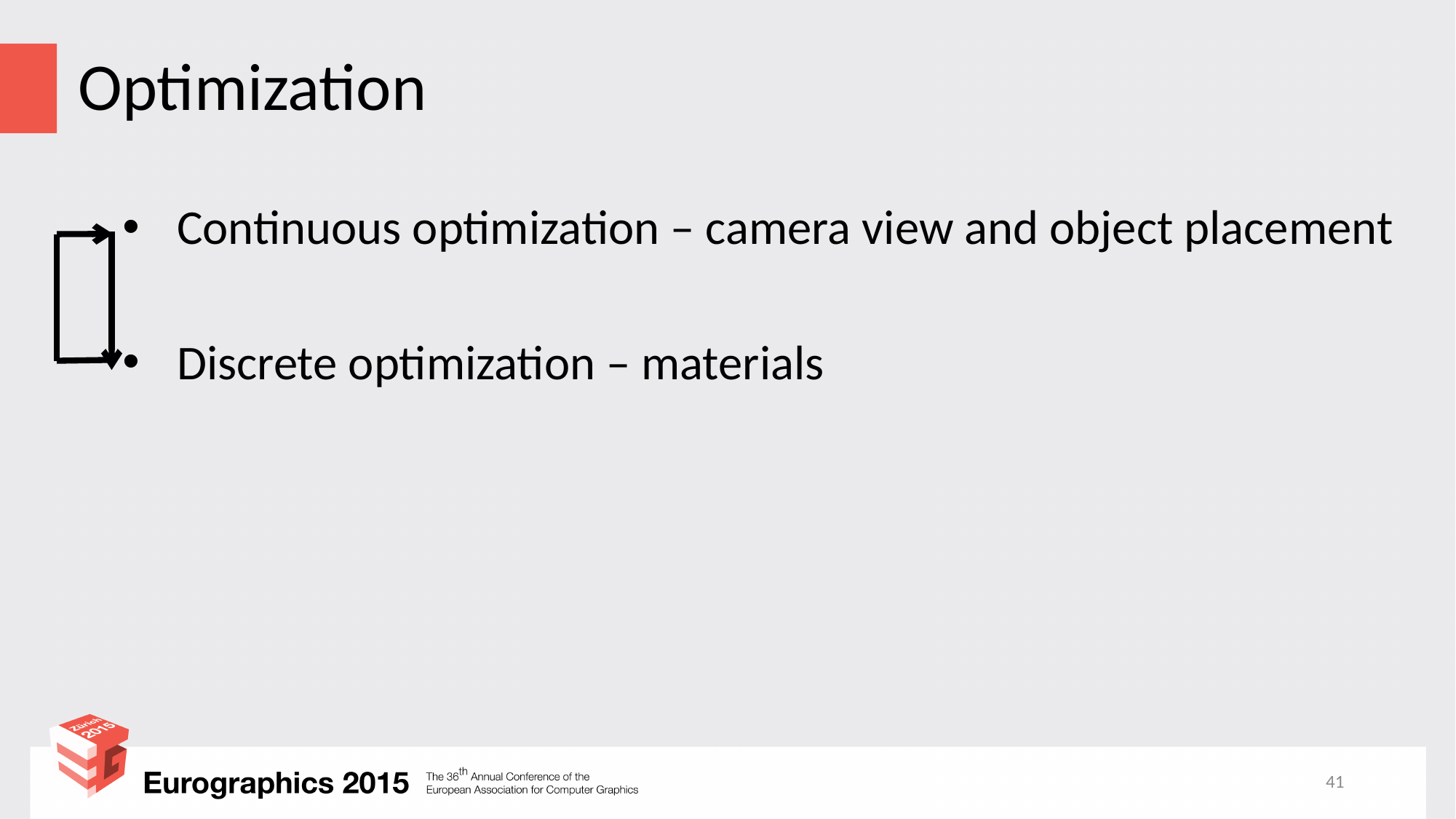

# Optimization
Continuous optimization – camera view and object placement

Discrete optimization – materials

41